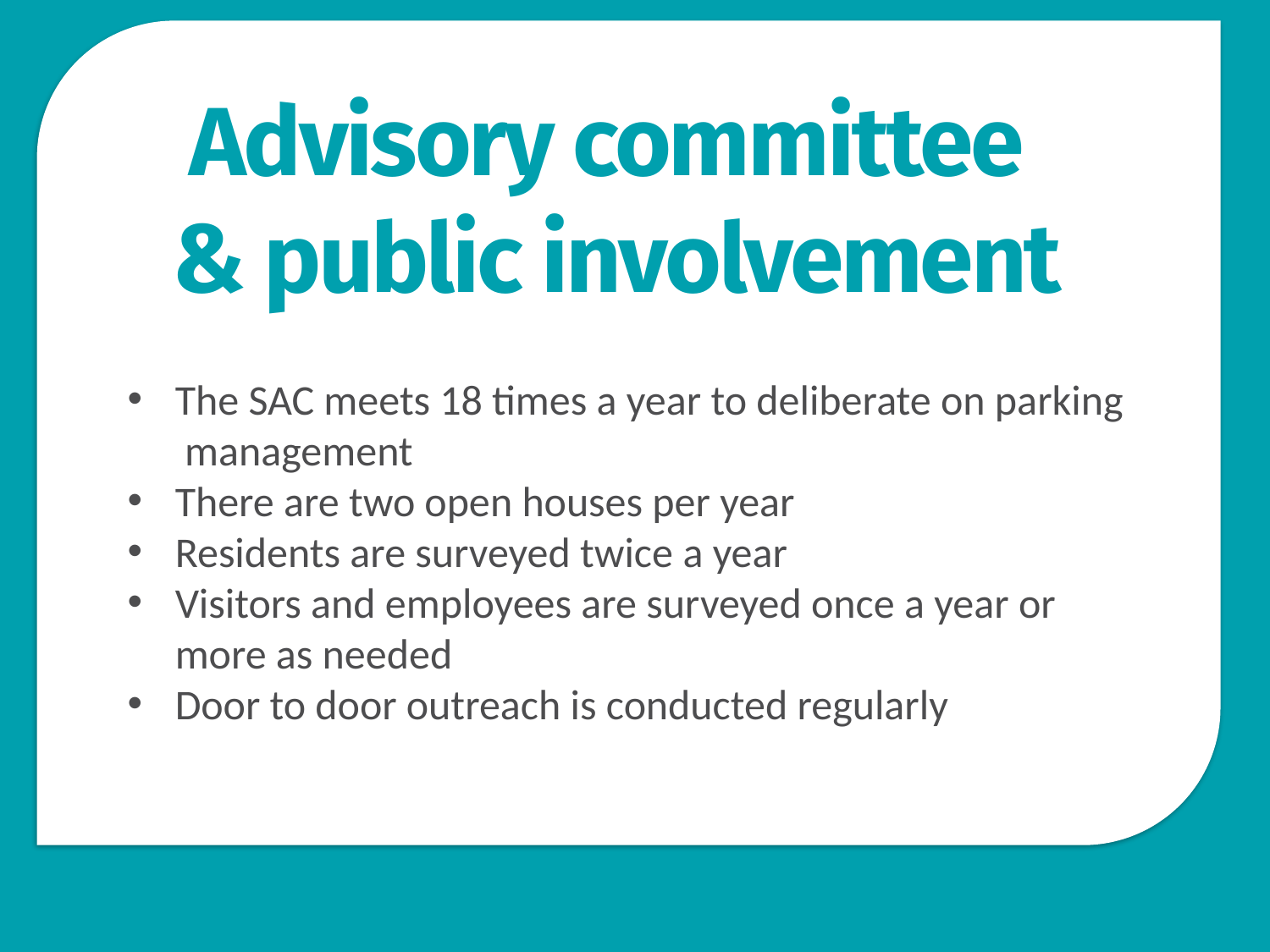

Advisory committee
& public involvement
The SAC meets 18 times a year to deliberate on parking
      management
There are two open houses per year
Residents are surveyed twice a year
Visitors and employees are surveyed once a year or more as needed
Door to door outreach is conducted regularly